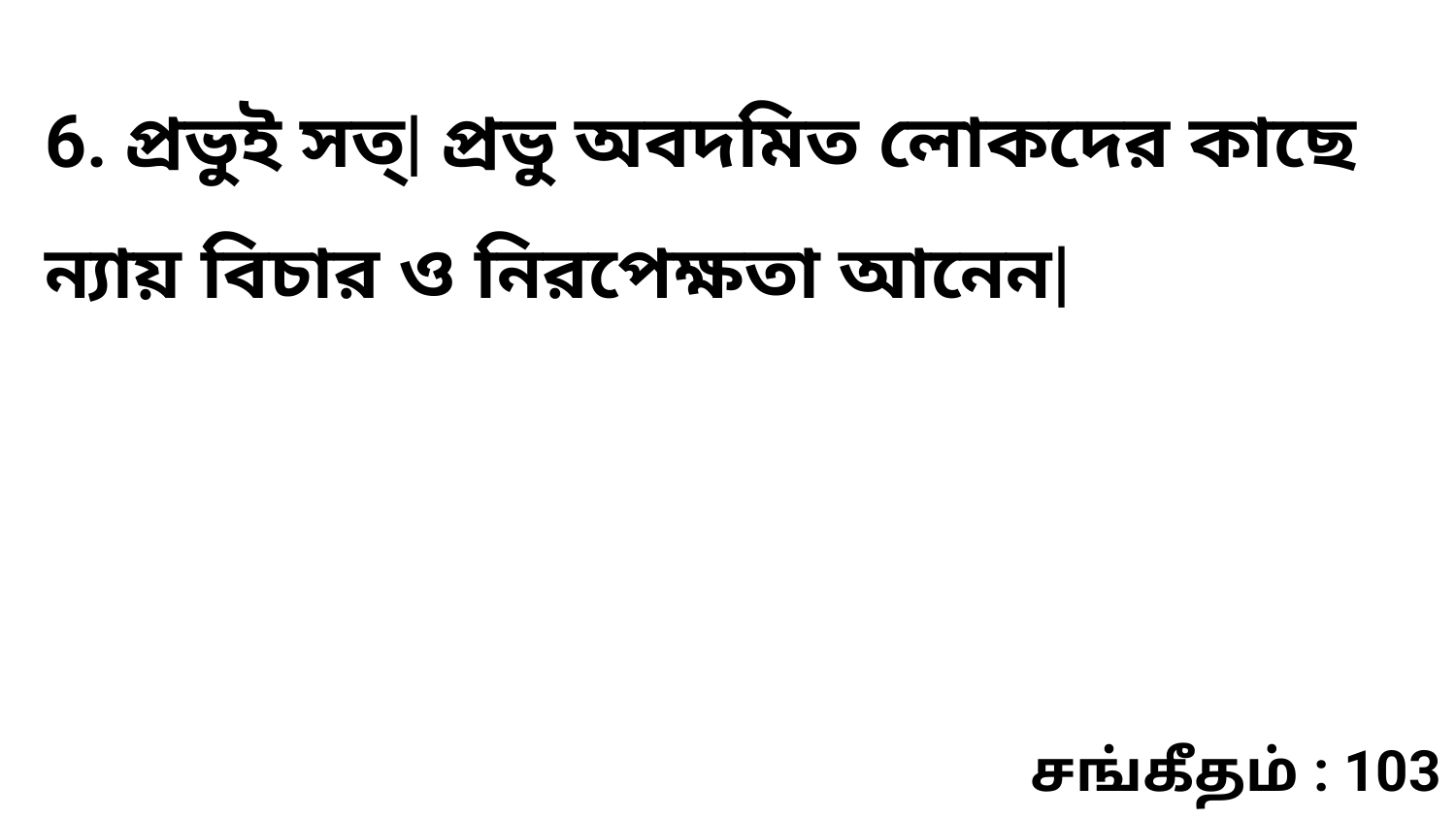

6. প্রভুই সত্‌| প্রভু অবদমিত লোকদের কাছে ন্যায় বিচার ও নিরপেক্ষতা আনেন|
சங்கீதம் : 103